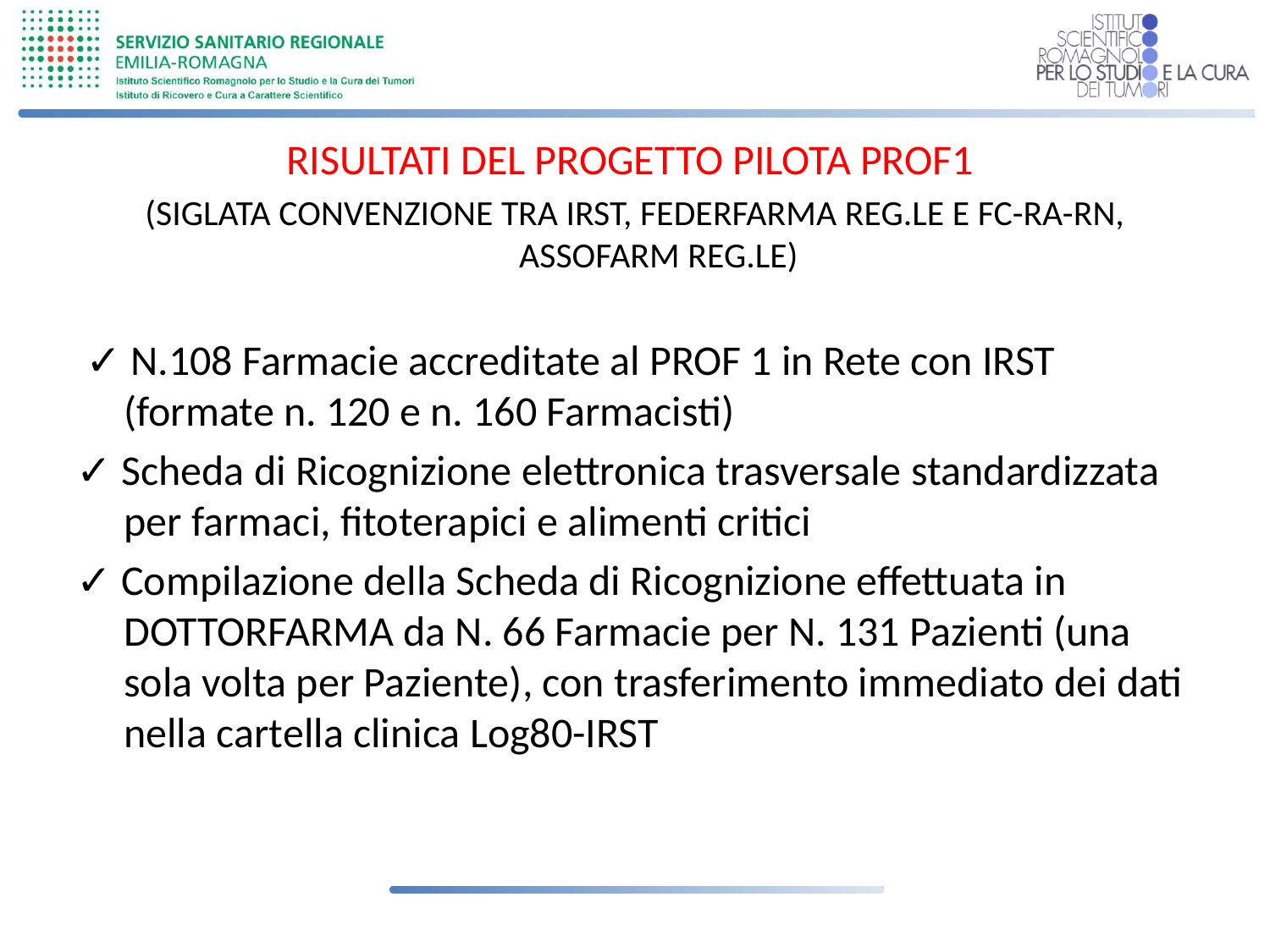

RISULTATI DEL PROGETTO PILOTA PROF1
(SIGLATA CONVENZIONE TRA IRST, FEDERFARMA REG.LE E FC-RA-RN, ASSOFARM REG.LE)

 ✓ N.108 Farmacie accreditate al PROF 1 in Rete con IRST (formate n. 120 e n. 160 Farmacisti)
✓ Scheda di Ricognizione elettronica trasversale standardizzata per farmaci, fitoterapici e alimenti critici
✓ Compilazione della Scheda di Ricognizione effettuata in DOTTORFARMA da N. 66 Farmacie per N. 131 Pazienti (una sola volta per Paziente), con trasferimento immediato dei dati nella cartella clinica Log80-IRST